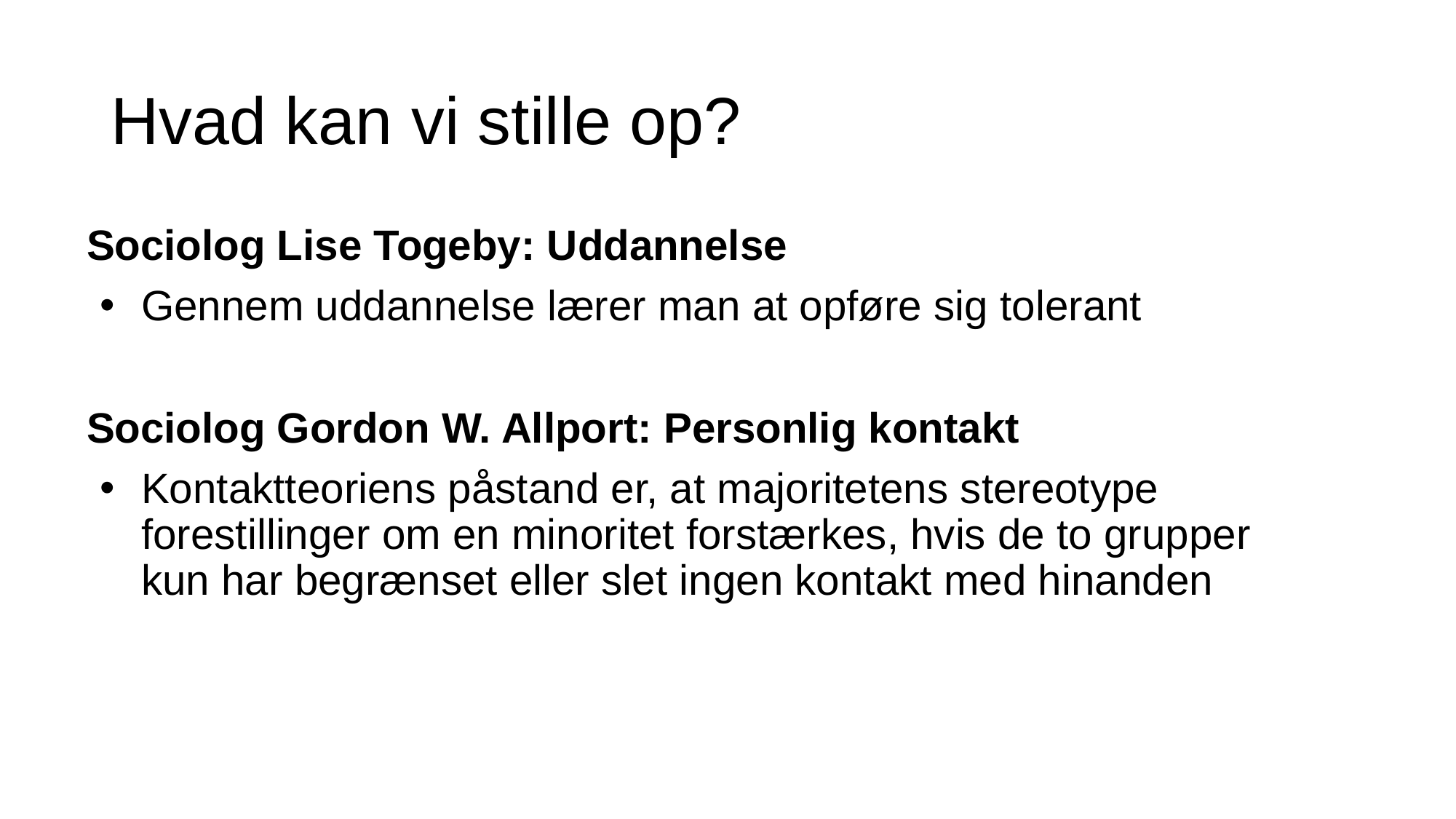

# Hvad kan vi stille op?
Sociolog Lise Togeby: Uddannelse
Gennem uddannelse lærer man at opføre sig tolerant

Sociolog Gordon W. Allport: Personlig kontakt
Kontaktteoriens påstand er, at majoritetens stereotype forestillinger om en minoritet forstærkes, hvis de to grupper kun har begrænset eller slet ingen kontakt med hinanden